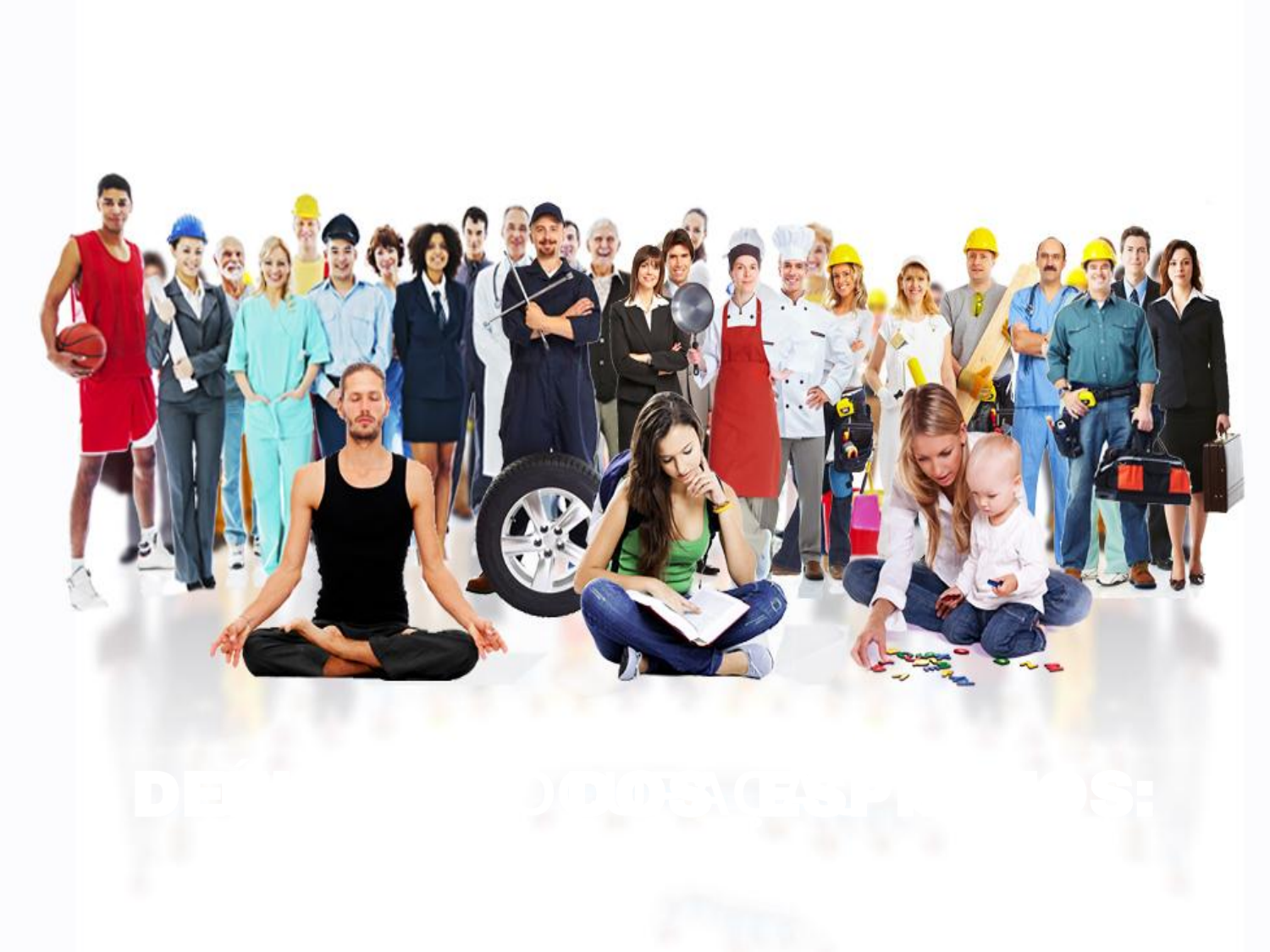

TRABALHO
 DEFINIÇÃO  DOS  ESPÍRITOS:
 É  TODA  OCUPAÇÃO  ÚTIL.